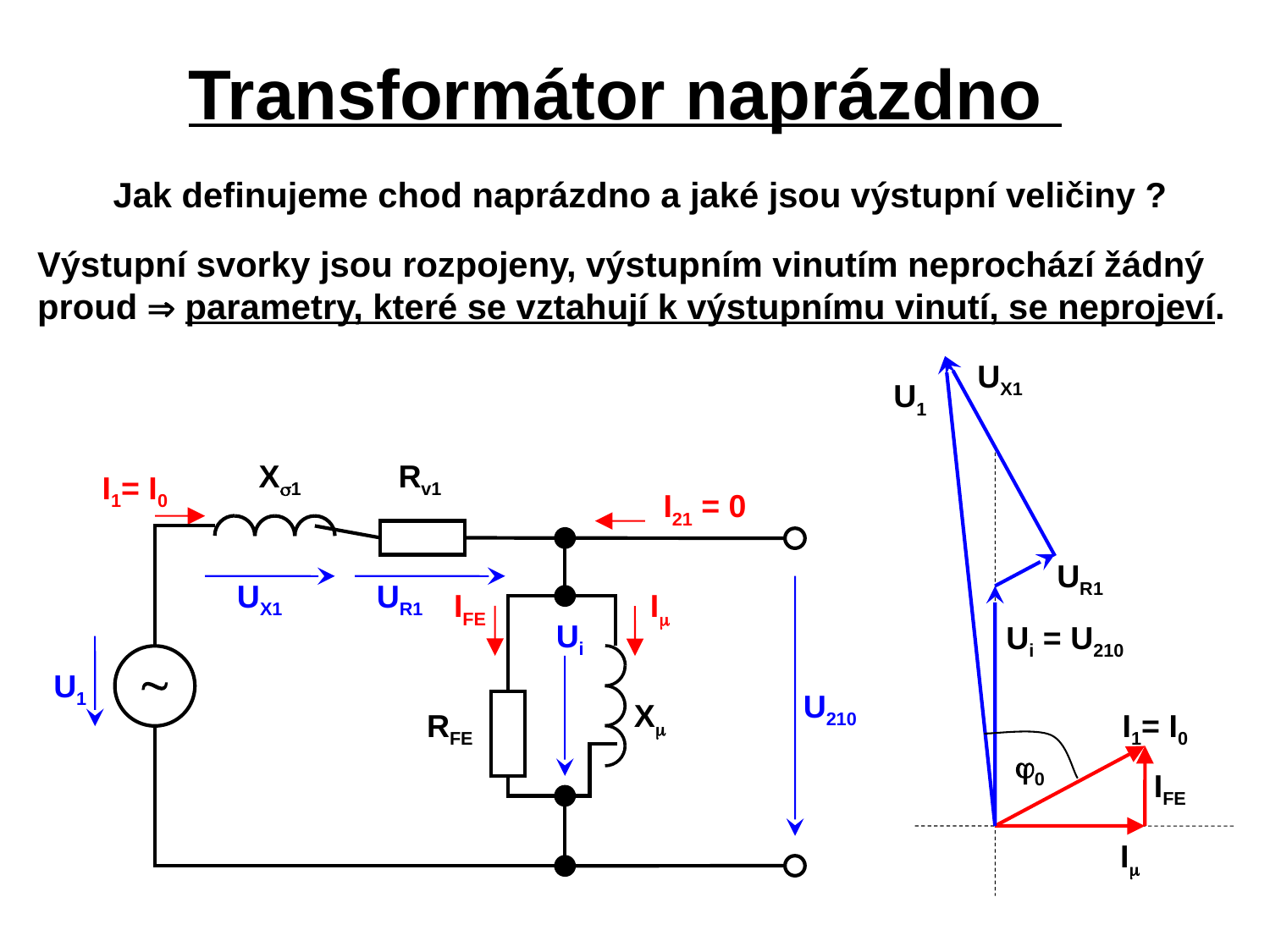

Transformátor naprázdno
Jak definujeme chod naprázdno a jaké jsou výstupní veličiny ?
Výstupní svorky jsou rozpojeny, výstupním vinutím neprochází žádný proud ⇒ parametry, které se vztahují k výstupnímu vinutí, se neprojeví.

UX1
U1

Xσ1
Rv1

∼

Xμ
RFE

I1= I0
I21 = 0

UR1

UX1

UR1

IFE
Iμ

Ui
Ui = U210

U1
U210
I1= I0

ϕ0

IFE

Iμ